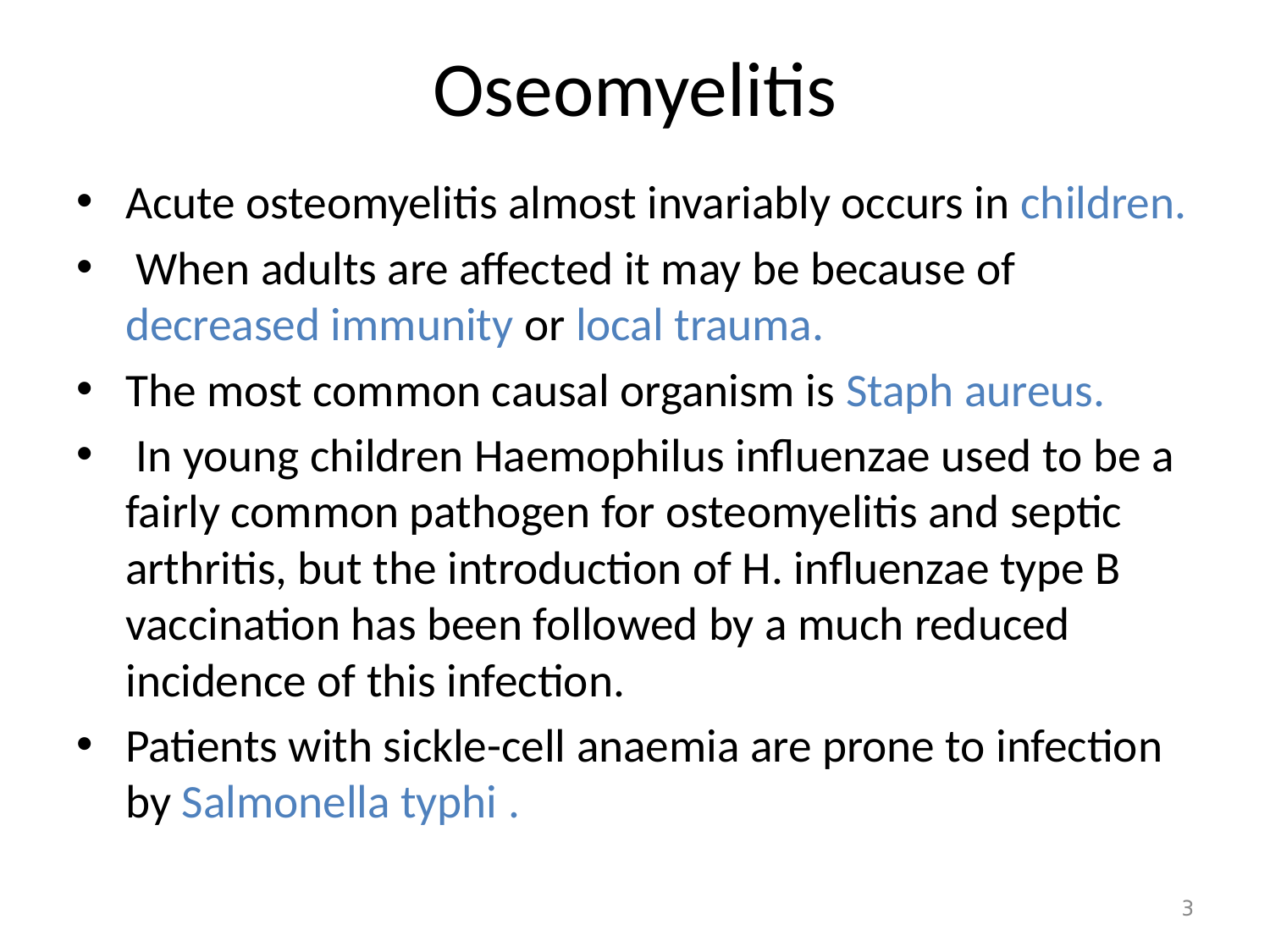

# Oseomyelitis
Acute osteomyelitis almost invariably occurs in children.
 When adults are affected it may be because of decreased immunity or local trauma.
The most common causal organism is Staph aureus.
 In young children Haemophilus influenzae used to be a fairly common pathogen for osteomyelitis and septic arthritis, but the introduction of H. influenzae type B vaccination has been followed by a much reduced incidence of this infection.
Patients with sickle-cell anaemia are prone to infection by Salmonella typhi .
3